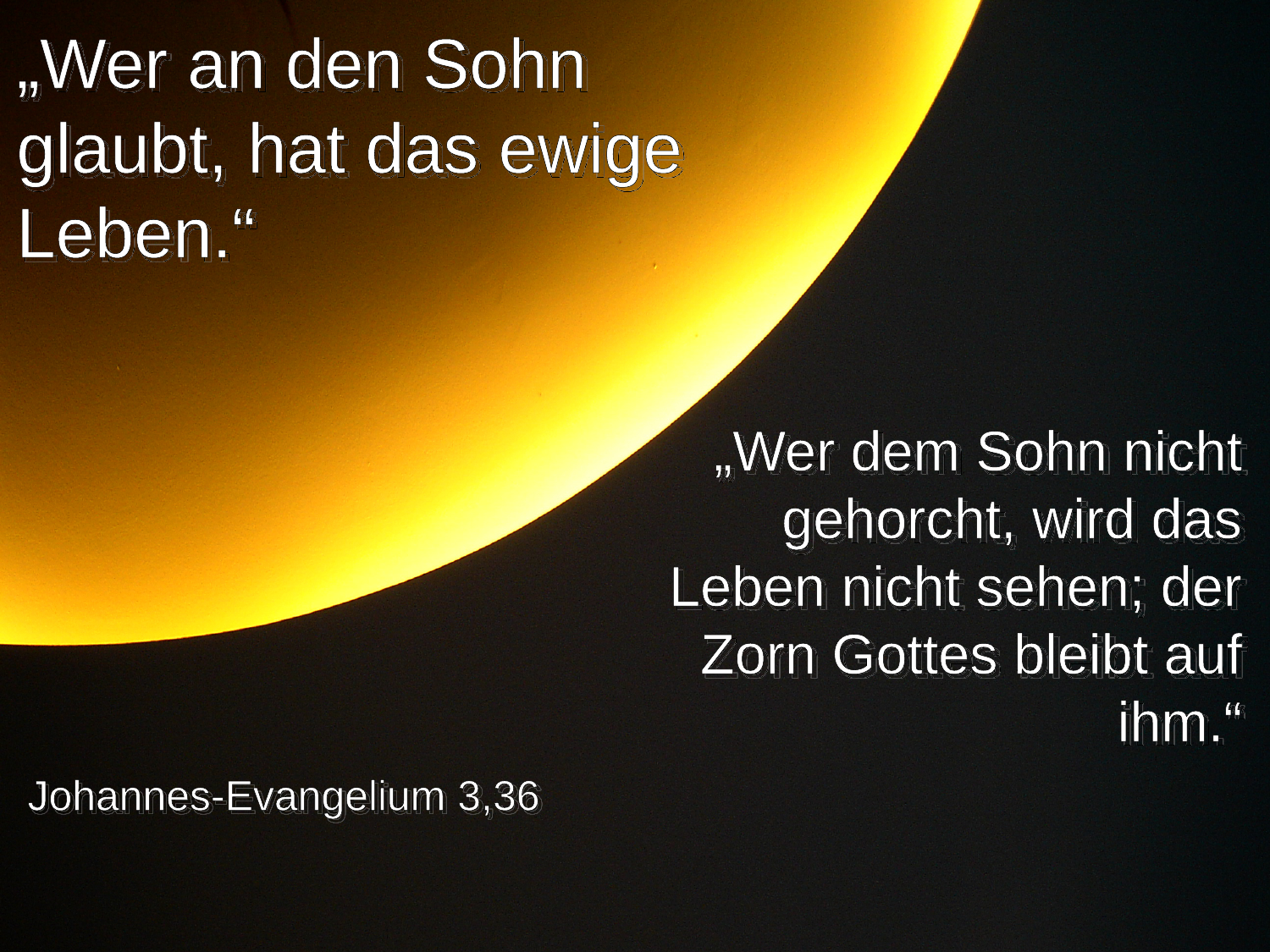

# „Wer an den Sohn glaubt, hat das ewige Leben.“
„Wer dem Sohn nicht gehorcht, wird das Leben nicht sehen; der Zorn Gottes bleibt auf ihm.“
Johannes-Evangelium 3,36